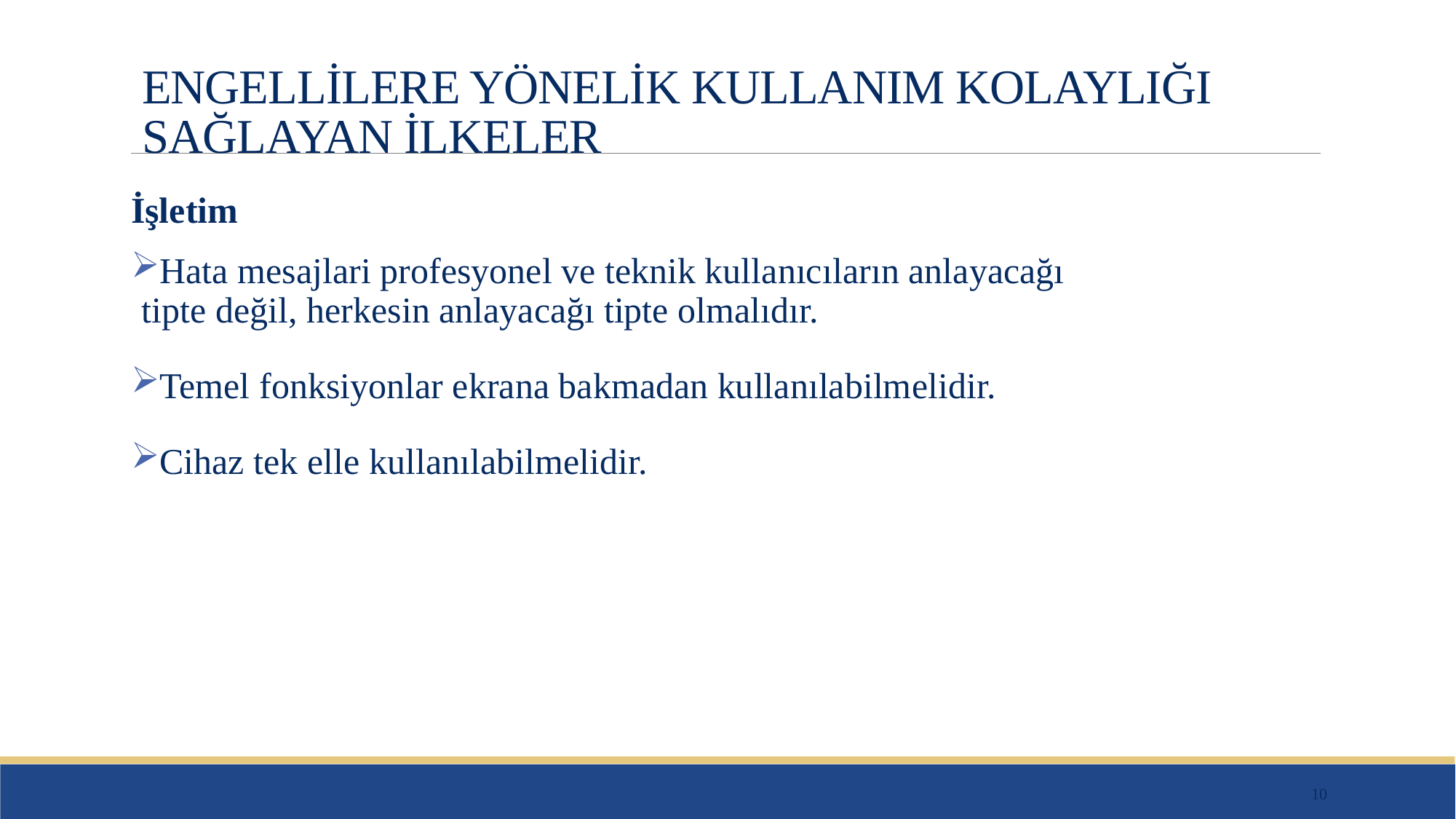

# ENGELLİLERE YÖNELİK KULLANIM KOLAYLIĞI SAĞLAYAN İLKELER
İşletim
Hata mesajlari profesyonel ve teknik kullanıcıların anlayacağı tipte değil, herkesin anlayacağı tipte olmalıdır.
Temel fonksiyonlar ekrana bakmadan kullanılabilmelidir.
Cihaz tek elle kullanılabilmelidir.

10